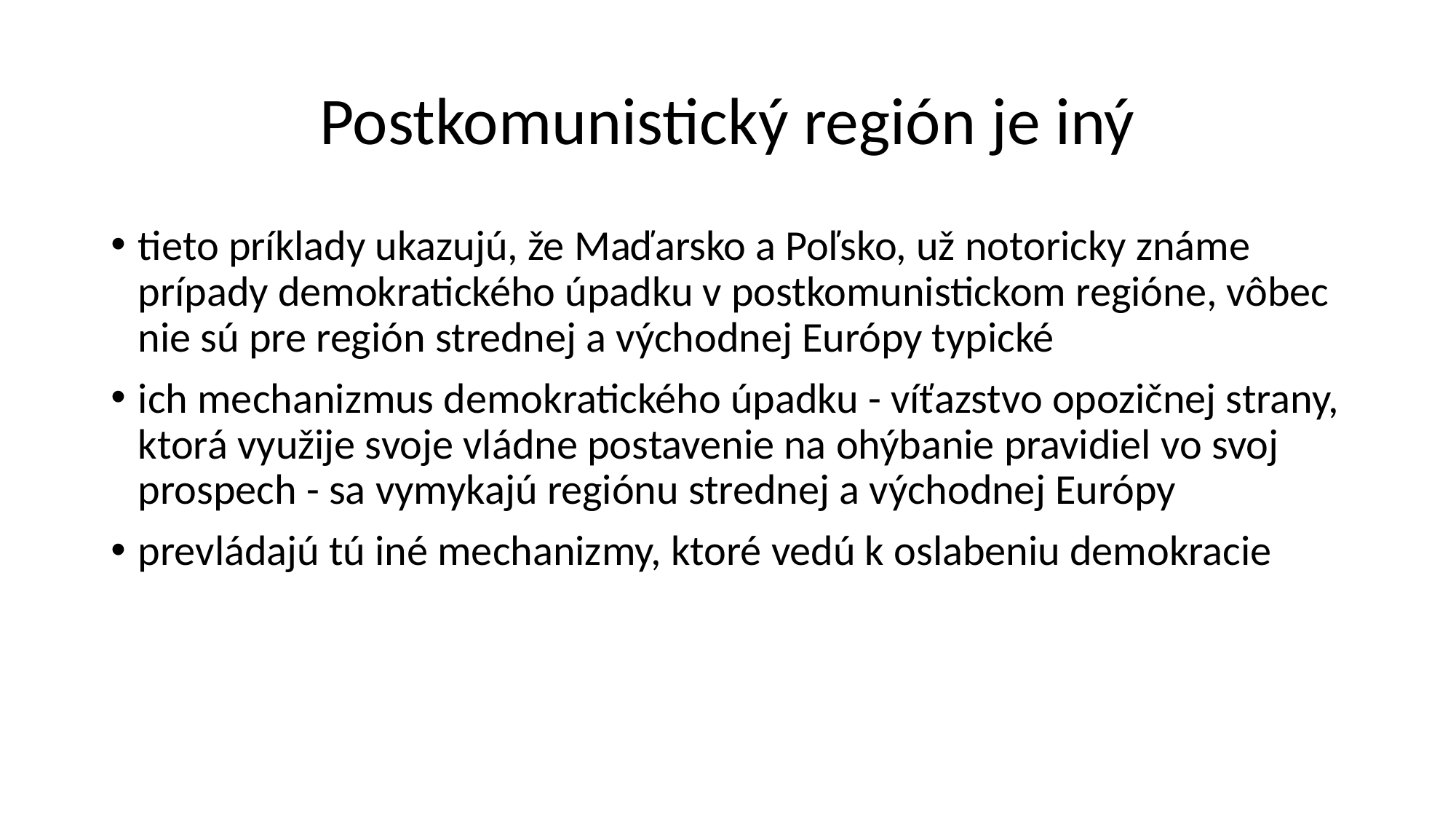

# Postkomunistický región je iný
tieto príklady ukazujú, že Maďarsko a Poľsko, už notoricky známe prípady demokratického úpadku v postkomunistickom regióne, vôbec nie sú pre región strednej a východnej Európy typické
ich mechanizmus demokratického úpadku - víťazstvo opozičnej strany, ktorá využije svoje vládne postavenie na ohýbanie pravidiel vo svoj prospech - sa vymykajú regiónu strednej a východnej Európy
prevládajú tú iné mechanizmy, ktoré vedú k oslabeniu demokracie